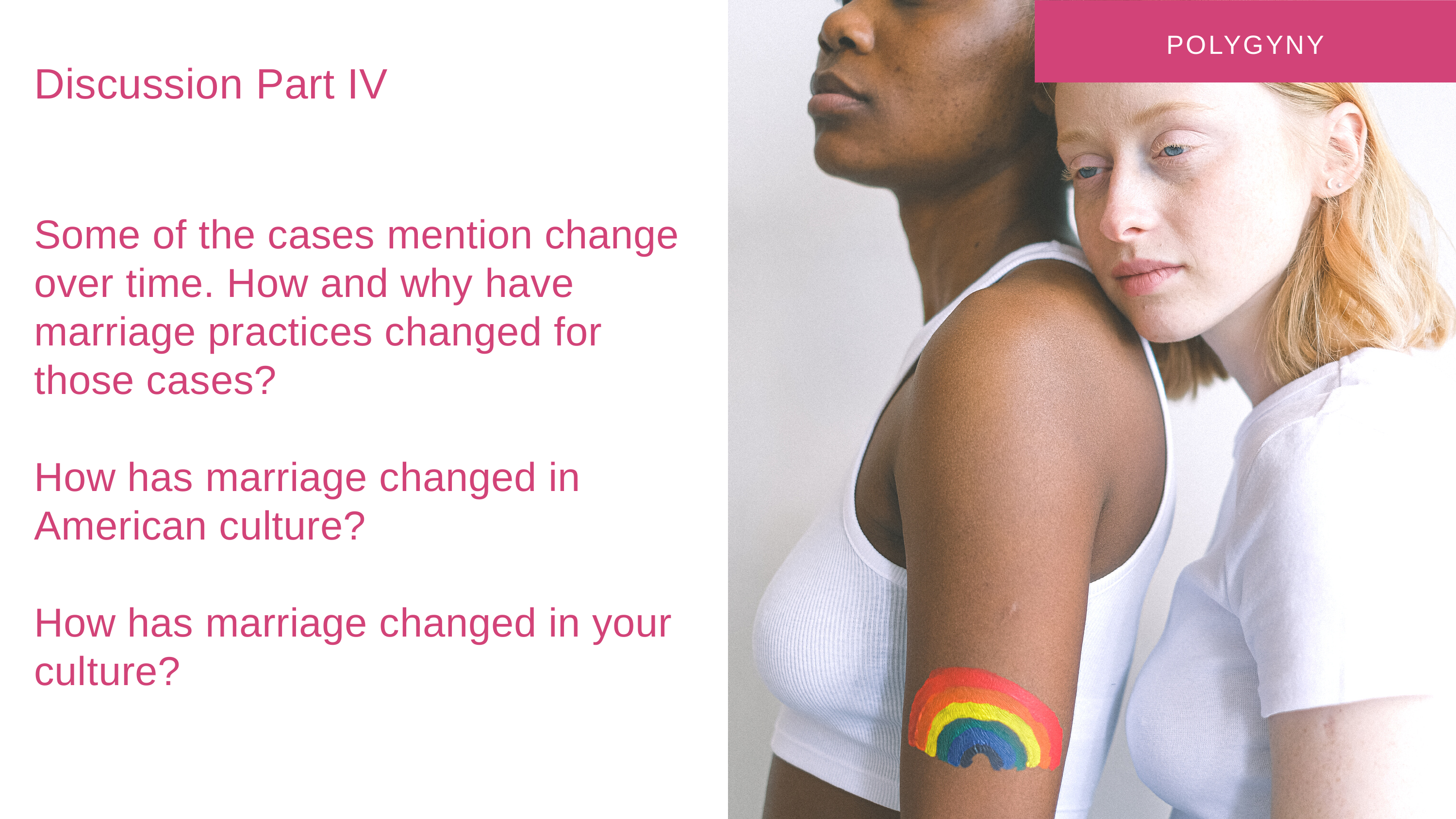

POLYGYNY
Discussion Part IV
Some of the cases mention change over time. How and why have marriage practices changed for those cases?

How has marriage changed in American culture?

How has marriage changed in your culture?